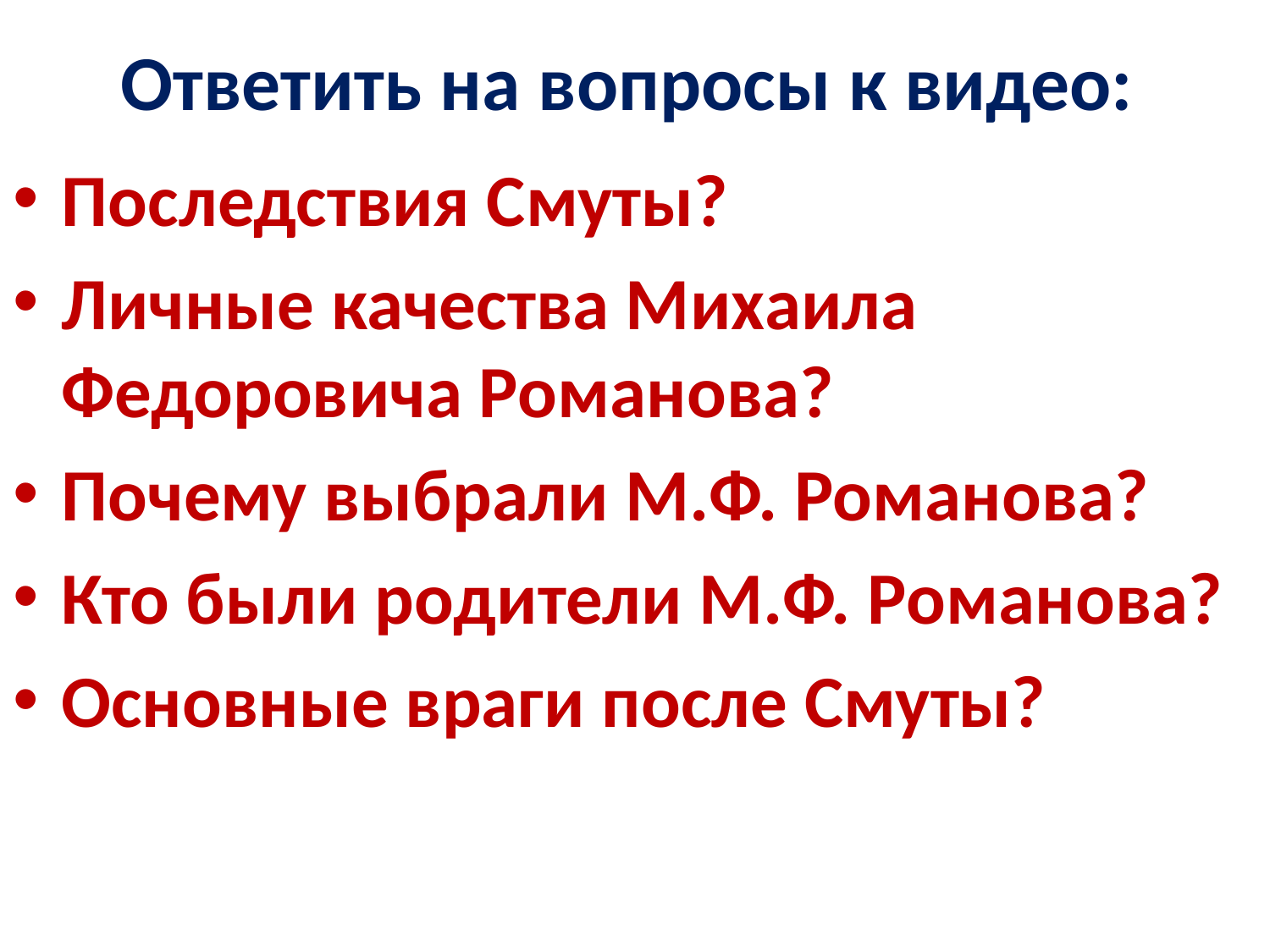

# Ответить на вопросы к видео:
Последствия Смуты?
Личные качества Михаила Федоровича Романова?
Почему выбрали М.Ф. Романова?
Кто были родители М.Ф. Романова?
Основные враги после Смуты?